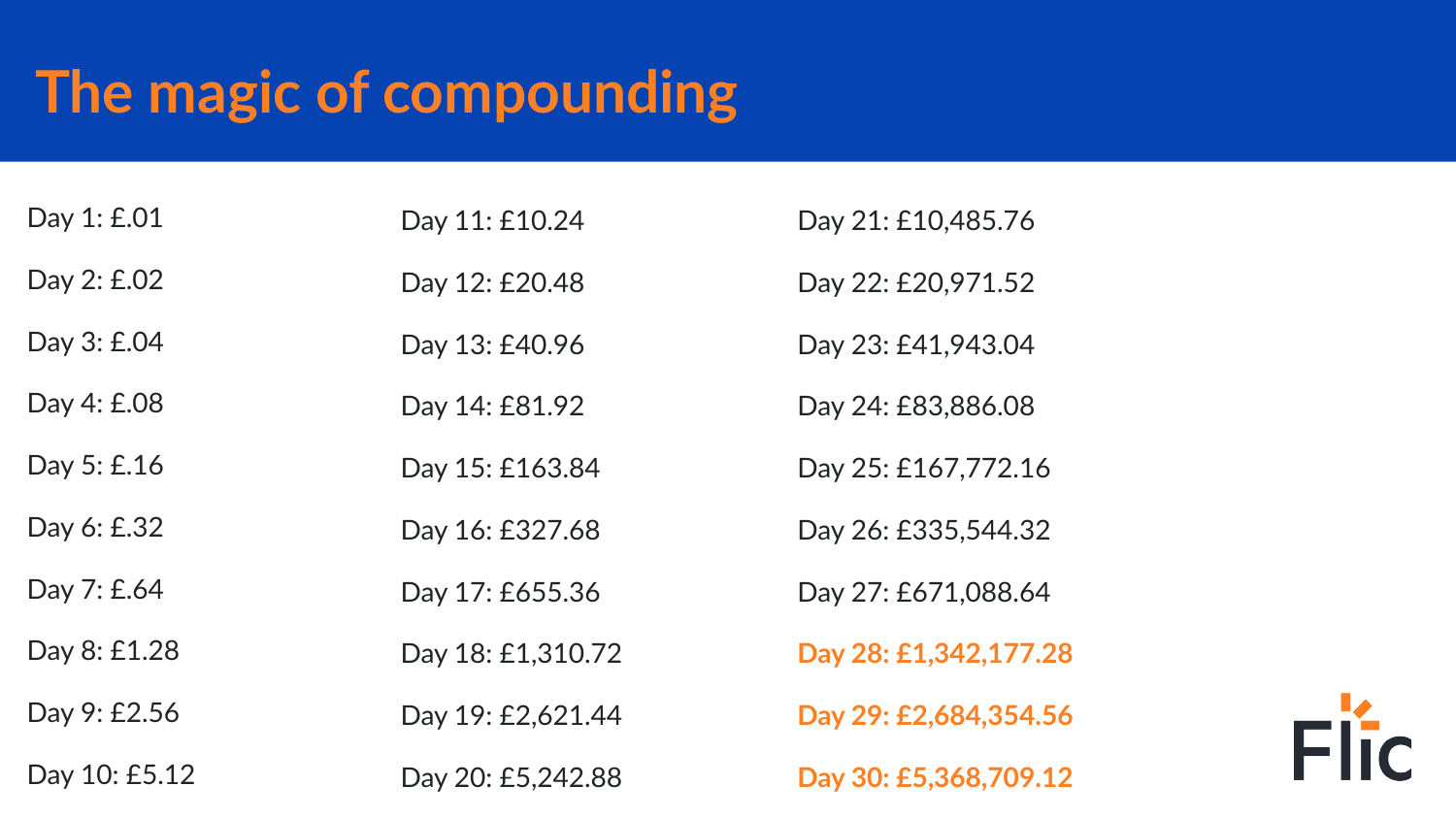

The magic of compounding
Day 1: £.01
Day 2: £.02
Day 3: £.04
Day 4: £.08
Day 5: £.16
Day 6: £.32
Day 7: £.64
Day 8: £1.28
Day 9: £2.56
Day 10: £5.12

Day 11: £10.24
Day 12: £20.48
Day 13: £40.96
Day 14: £81.92
Day 15: £163.84
Day 16: £327.68
Day 17: £655.36
Day 18: £1,310.72
Day 19: £2,621.44
Day 20: £5,242.88

Day 21: £10,485.76
Day 22: £20,971.52
Day 23: £41,943.04
Day 24: £83,886.08
Day 25: £167,772.16
Day 26: £335,544.32
Day 27: £671,088.64
Day 28: £1,342,177.28
Day 29: £2,684,354.56
Day 30: £5,368,709.12